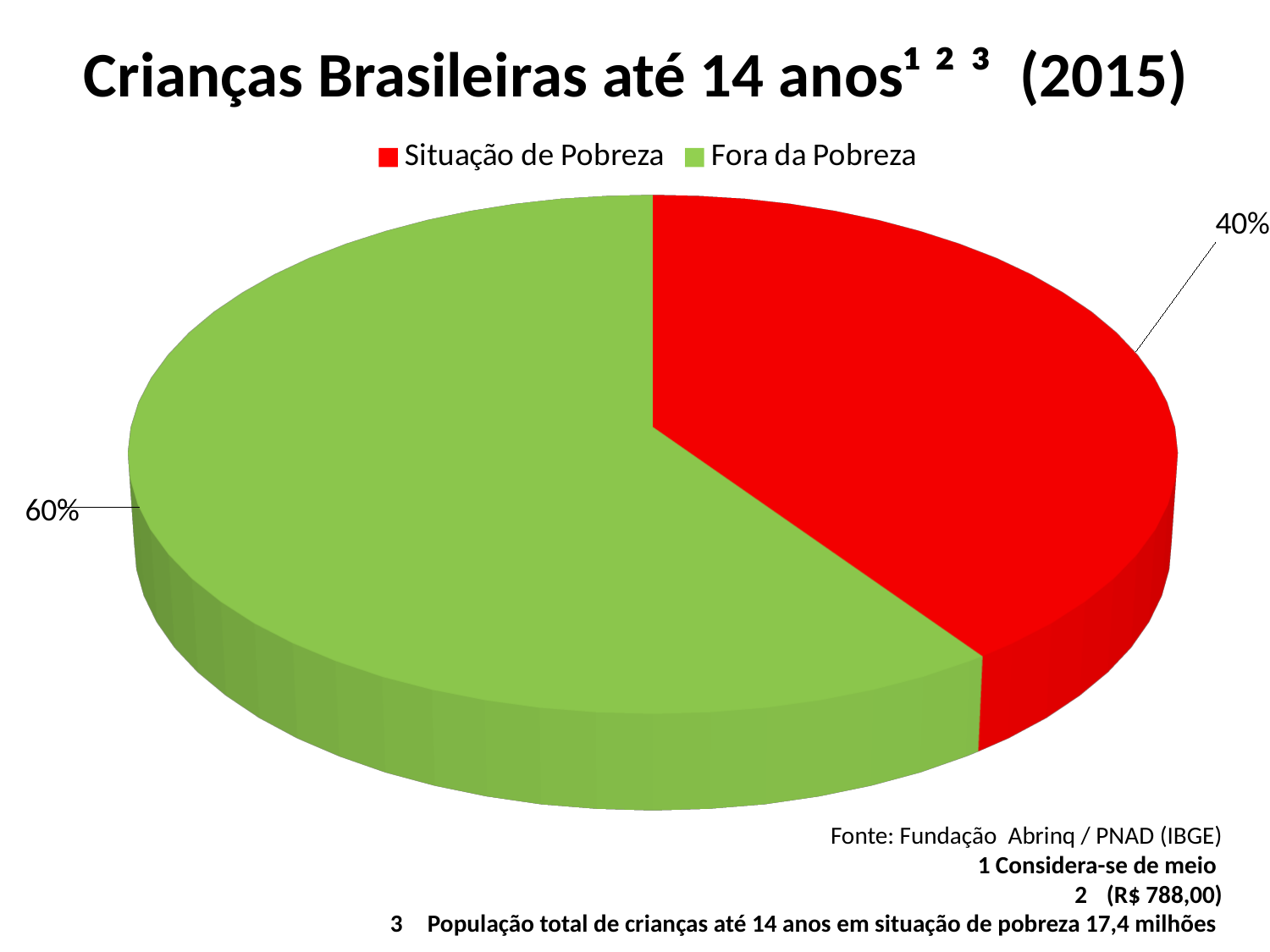

# Crianças Brasileiras até 14 anos¹ ² ³  (2015)

[unsupported chart]

Fonte: Fundação  Abrinq / PNAD (IBGE)
1 Considera-se de meio
(R$ 788,00)
 População total de crianças até 14 anos em situação de pobreza 17,4 milhões